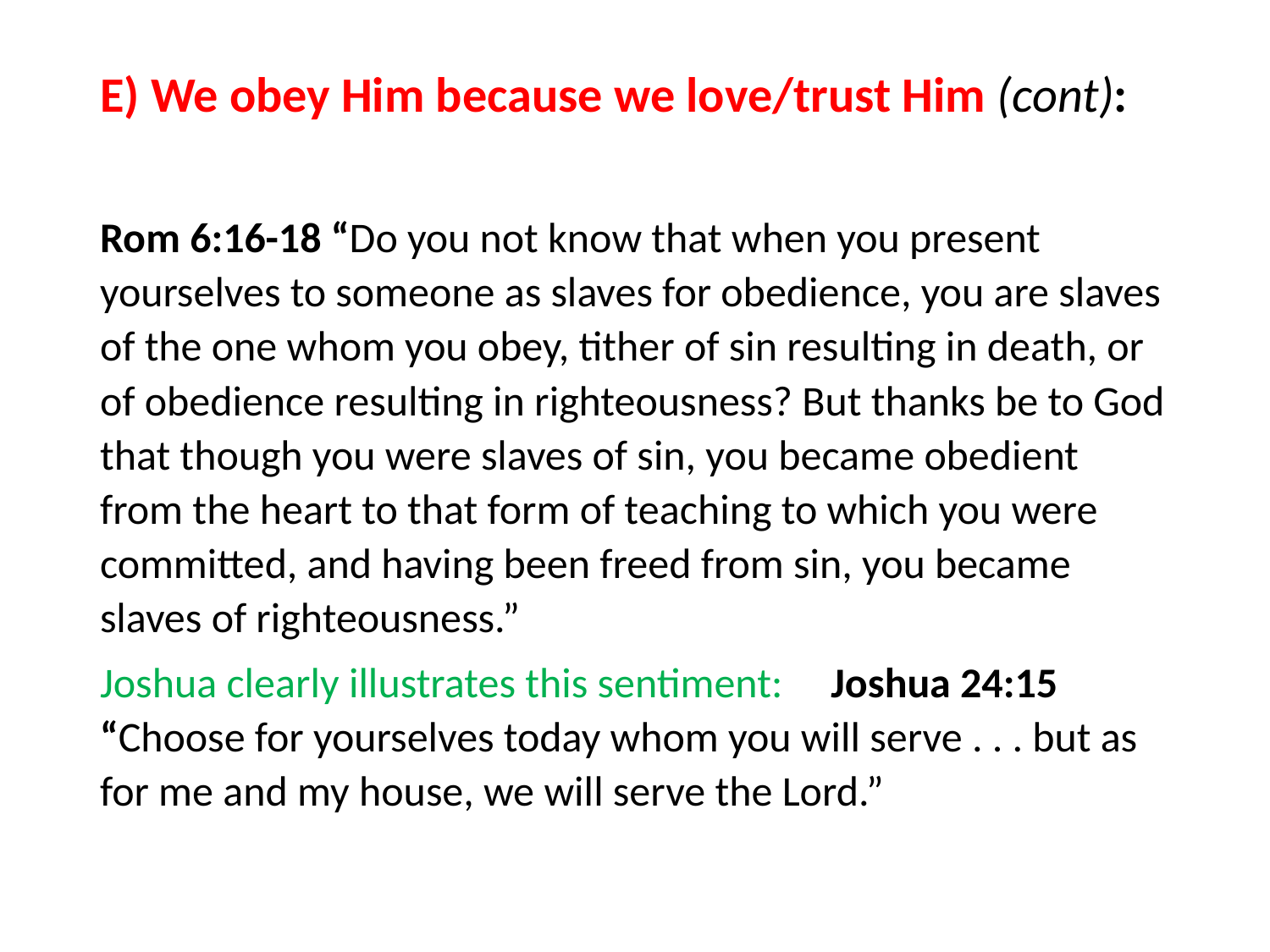

#
E) We obey Him because we love/trust Him (cont):

Rom 6:16-18 “Do you not know that when you present yourselves to someone as slaves for obedience, you are slaves of the one whom you obey, tither of sin resulting in death, or of obedience resulting in righteousness? But thanks be to God that though you were slaves of sin, you became obedient from the heart to that form of teaching to which you were committed, and having been freed from sin, you became slaves of righteousness.”
Joshua clearly illustrates this sentiment:     Joshua 24:15 “Choose for yourselves today whom you will serve . . . but as for me and my house, we will serve the Lord.”